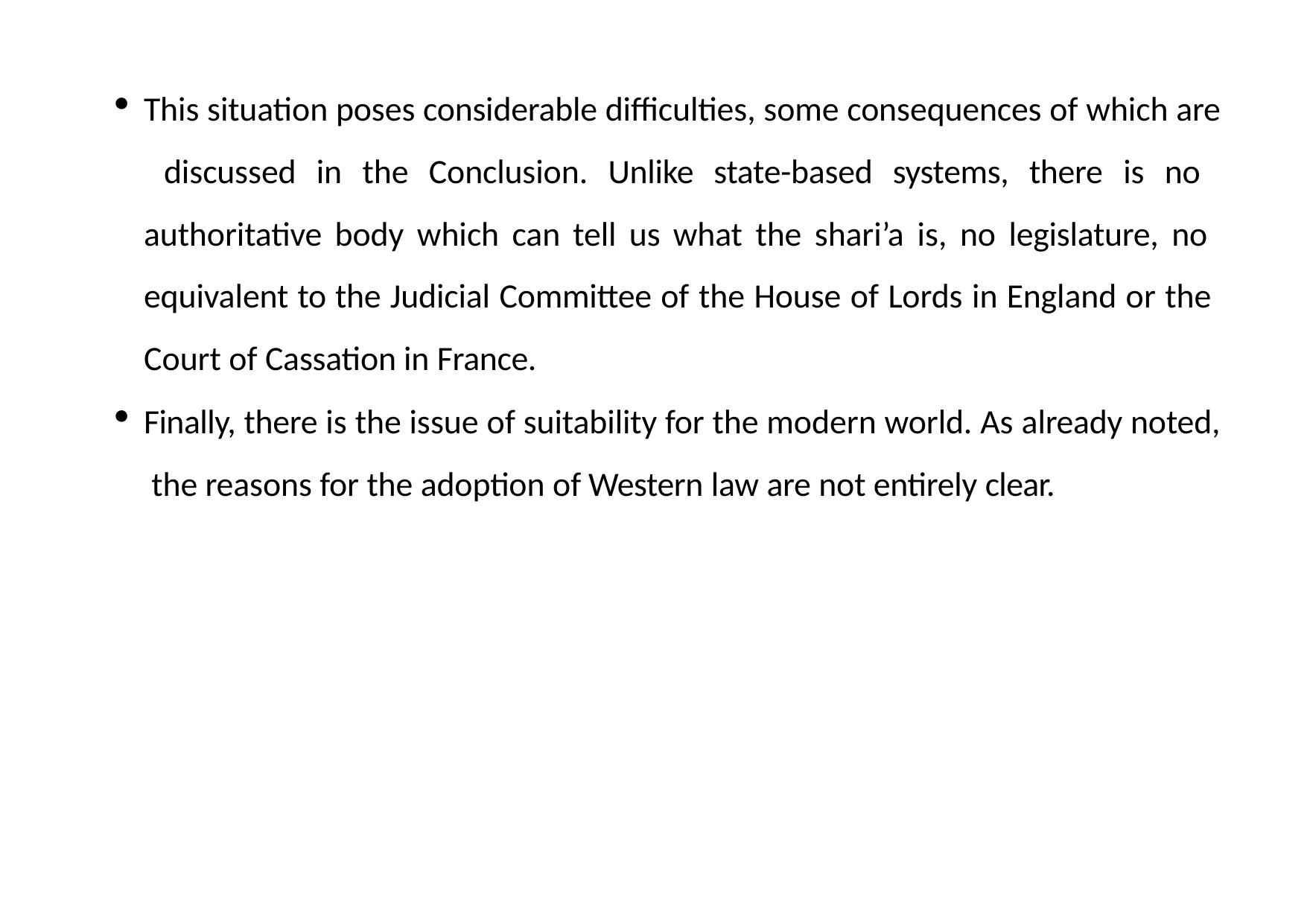

This situation poses considerable difficulties, some consequences of which are  discussed in the Conclusion. Unlike state-based systems, there is no  authoritative body which can tell us what the shari’a is, no legislature, no  equivalent to the Judicial Committee of the House of Lords in England or the  Court of Cassation in France.
Finally, there is the issue of suitability for the modern world. As already noted,  the reasons for the adoption of Western law are not entirely clear.